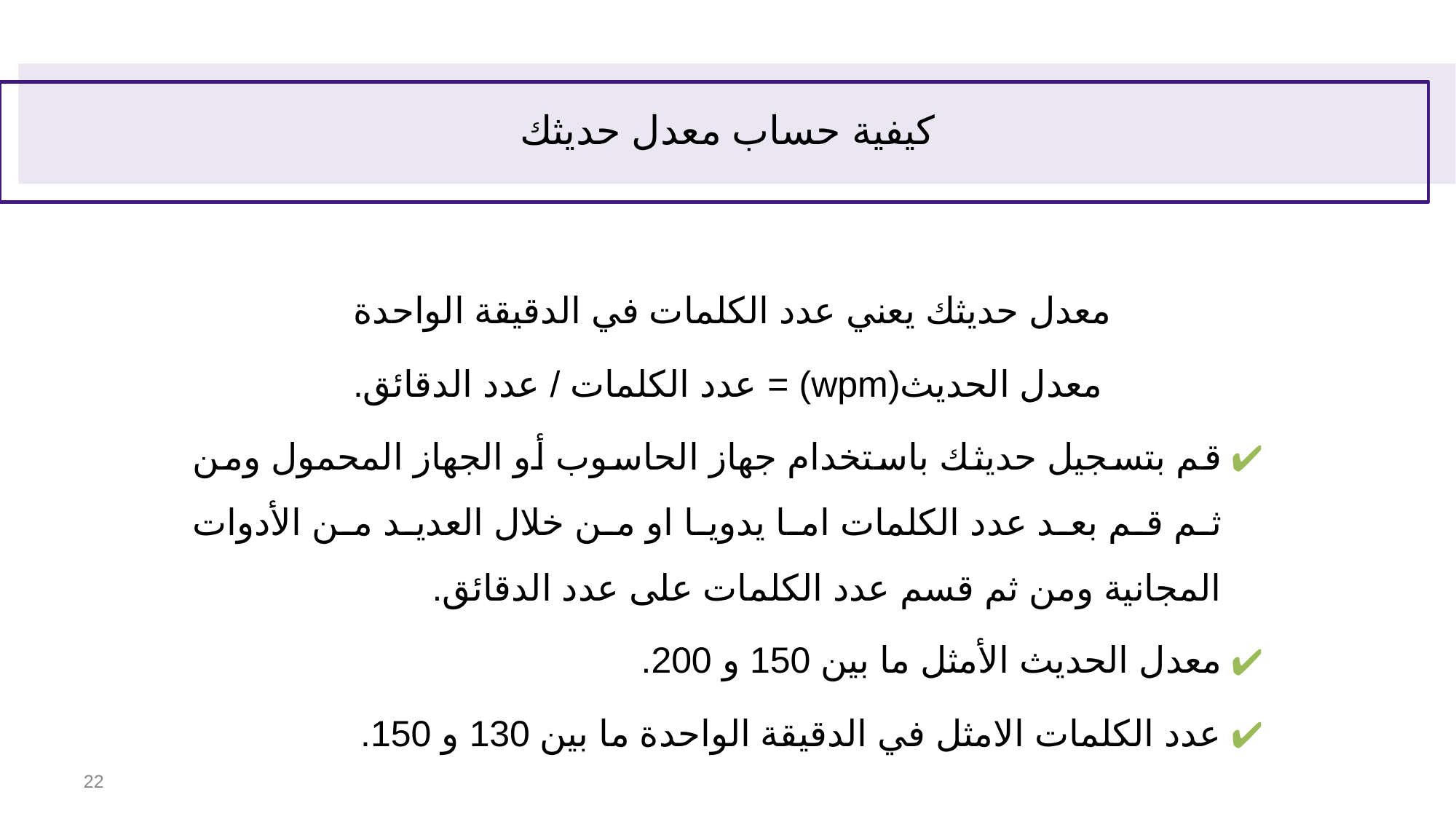

# كيفية حساب معدل حديثك

معدل حديثك يعني عدد الكلمات في الدقيقة الواحدة
معدل الحديث(wpm) = عدد الكلمات / عدد الدقائق.
قم بتسجيل حديثك باستخدام جهاز الحاسوب أو الجهاز المحمول ومن ثم قم بعد عدد الكلمات اما يدويا او من خلال العديد من الأدوات المجانية ومن ثم قسم عدد الكلمات على عدد الدقائق.
معدل الحديث الأمثل ما بين 150 و 200.
عدد الكلمات الامثل في الدقيقة الواحدة ما بين 130 و 150.

22